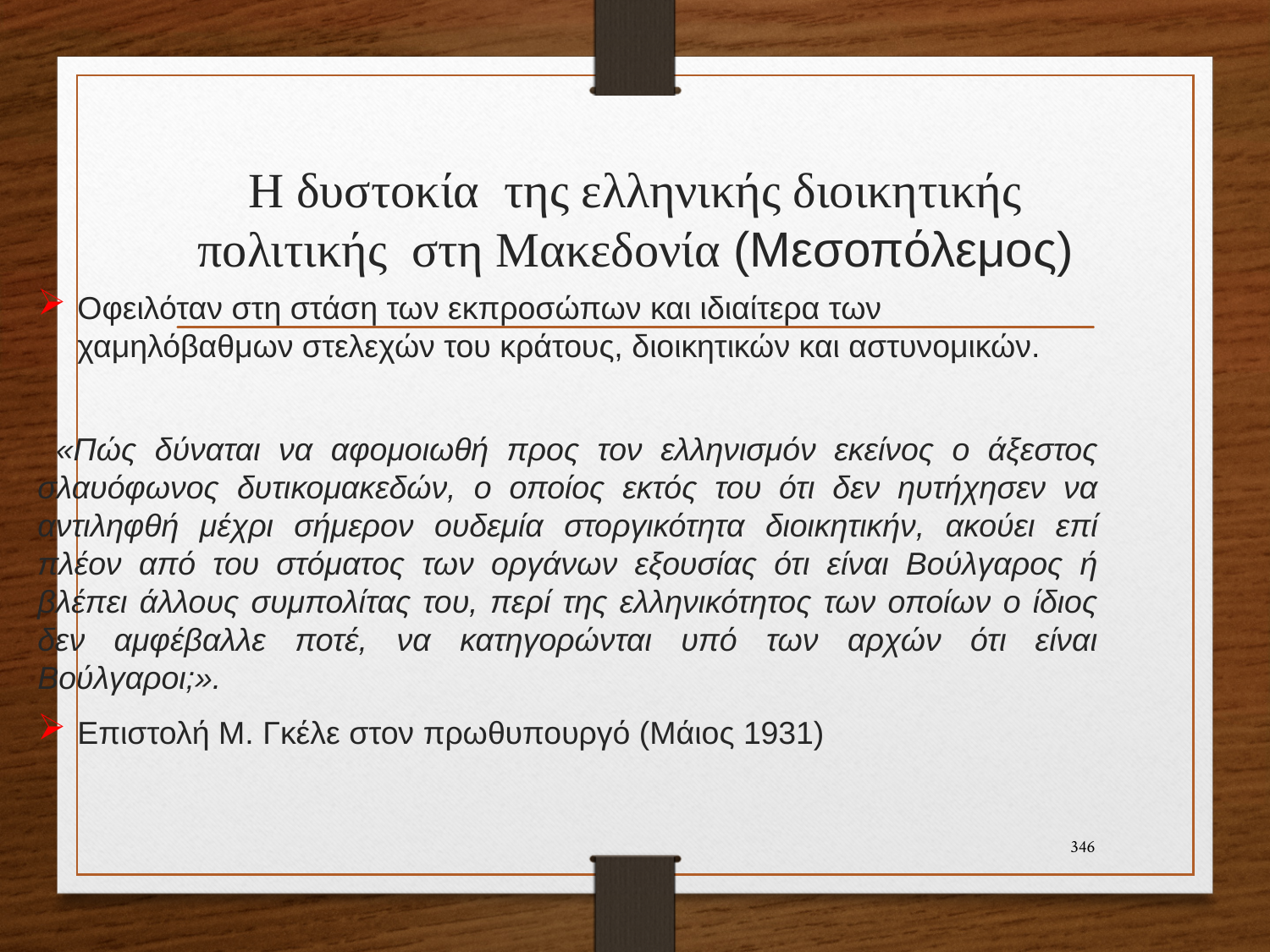

# Η δυστοκία  της ελληνικής διοικητικής πολιτικής  στη Μακεδονία (Μεσοπόλεμος)

Οφειλόταν στη στάση των εκπροσώπων και ιδιαίτερα των χαμηλόβαθμων στελεχών του κράτους, διοικητικών και αστυνομικών.

 «Πώς δύναται να αφομοιωθή προς τον ελληνισμόν εκείνος ο άξεστος σλαυόφωνος δυτικομακεδών, ο οποίος εκτός του ότι δεν ηυτήχησεν να αντιληφθή μέχρι σήμερον ουδεμία στοργικότητα διοικητικήν, ακούει επί πλέον από του στόματος των οργάνων εξουσίας ότι είναι Βούλγαρος ή βλέπει άλλους συμπολίτας του, περί της ελληνικότητος των οποίων ο ίδιος δεν αμφέβαλλε ποτέ, να κατηγορώνται υπό των αρχών ότι είναι Βούλγαροι;».
Επιστολή Μ. Γκέλε στον πρωθυπουργό (Μάιος 1931)

346
ντόρα  τζαμγιώζη